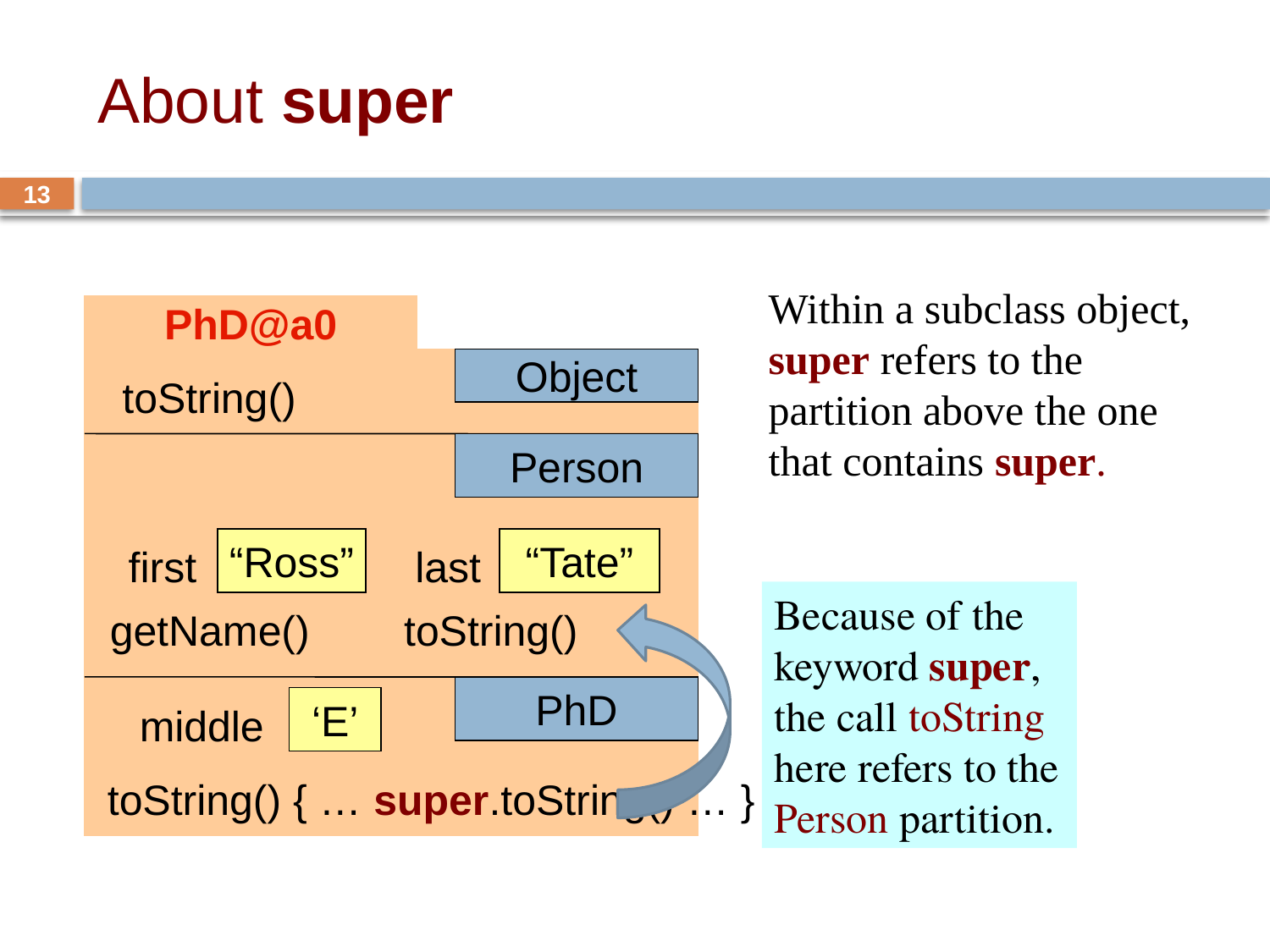

# About super
13
Within a subclass object, super refers to the partition above the one that contains super.

PhD@a0

Object
toString()

Person
“Ross”
“Tate”
first
last
getName()
toString()

PhD
‘E’
middle
Because of the keyword super, the call toString here refers to the Person partition.

toString() { … super.toString() … }